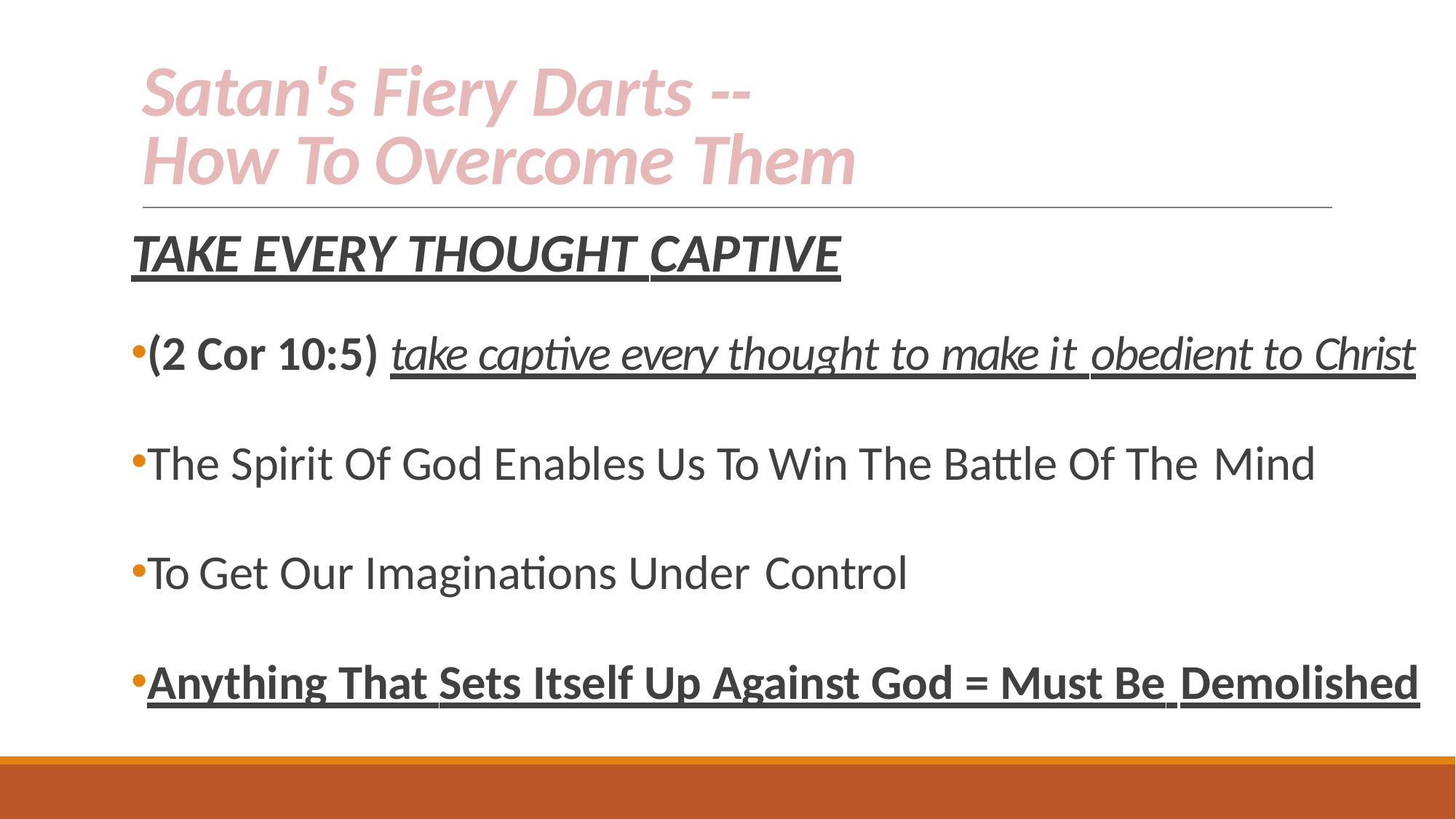

# Satan's Fiery Darts -- How To Overcome Them
TAKE EVERY THOUGHT CAPTIVE
(2 Cor 10:5) take captive every thought to make it obedient to Christ

The Spirit Of God Enables Us To Win The Battle Of The Mind

To Get Our Imaginations Under Control

Anything That Sets Itself Up Against God = Must Be Demolished